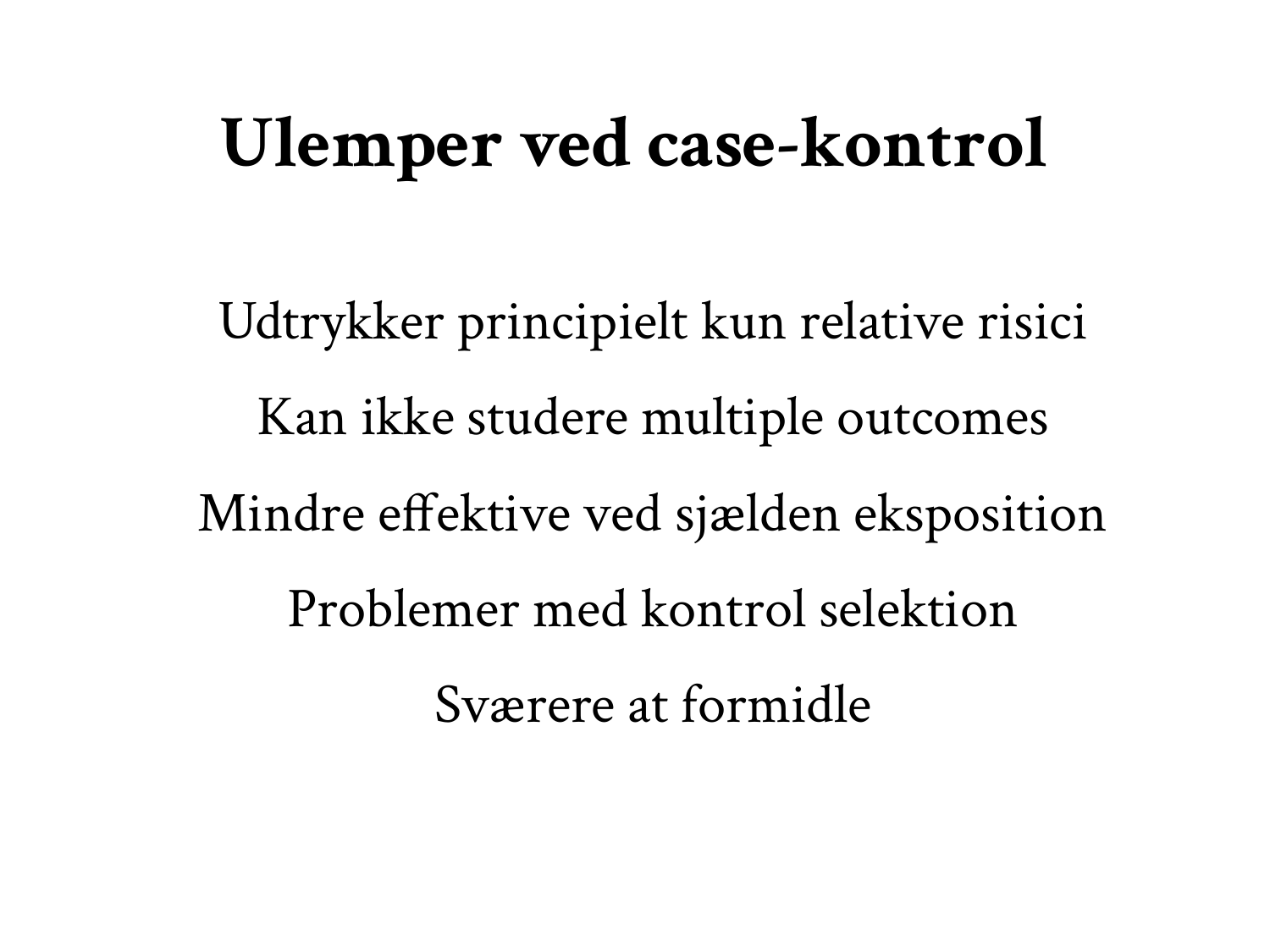

# Ulemper ved case-kontrol
Udtrykker principielt kun relative risici
Kan ikke studere multiple outcomes
Mindre effektive ved sjælden eksposition
Problemer med kontrol selektion
Sværere at formidle